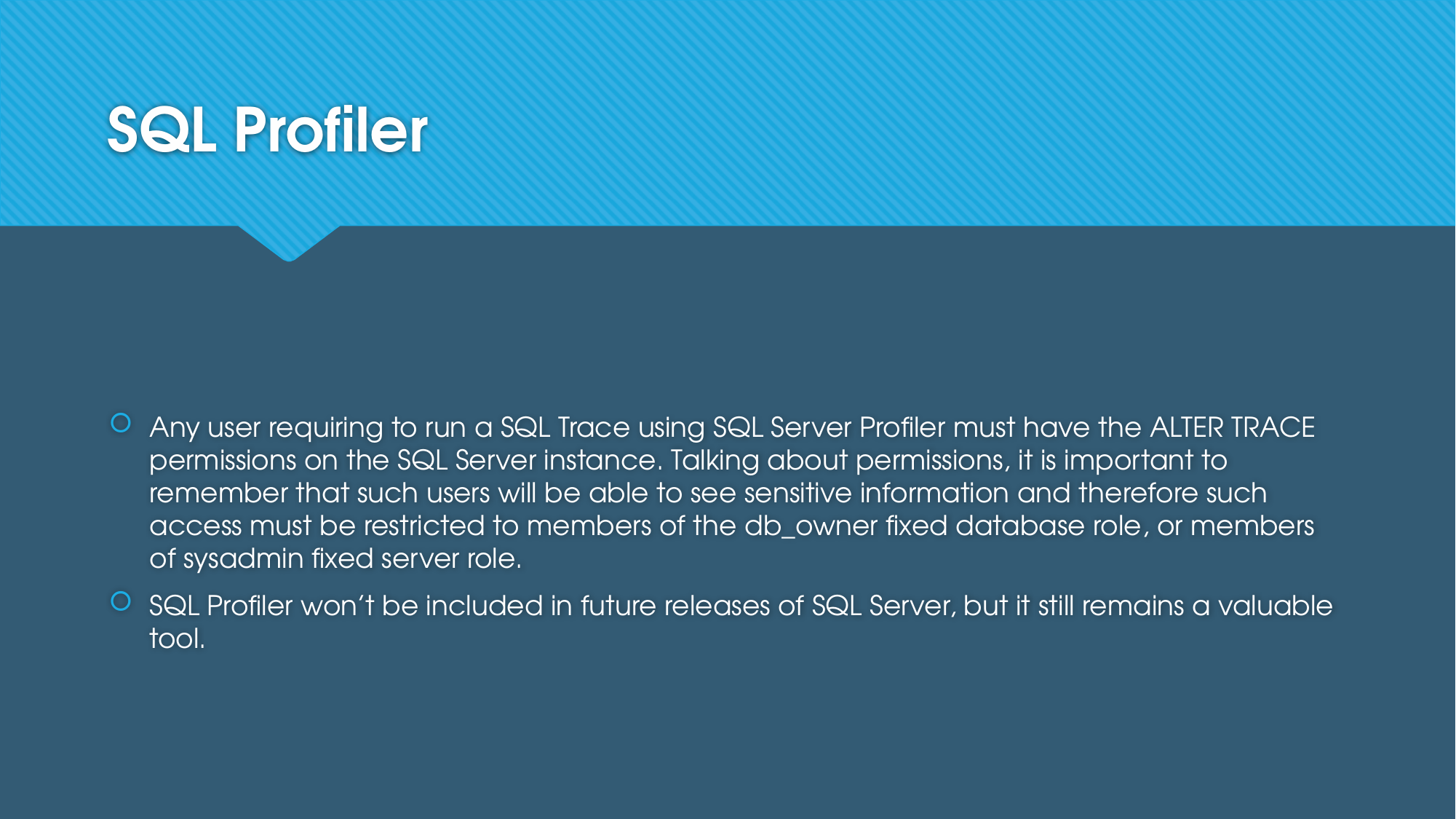

# SQL Profiler
Any user requiring to run a SQL Trace using SQL Server Profiler must have the ALTER TRACE permissions on the SQL Server instance. Talking about permissions, it is important to remember that such users will be able to see sensitive information and therefore such access must be restricted to members of the db_owner fixed database role, or members of sysadmin fixed server role.
SQL Profiler won’t be included in future releases of SQL Server, but it still remains a valuable tool.